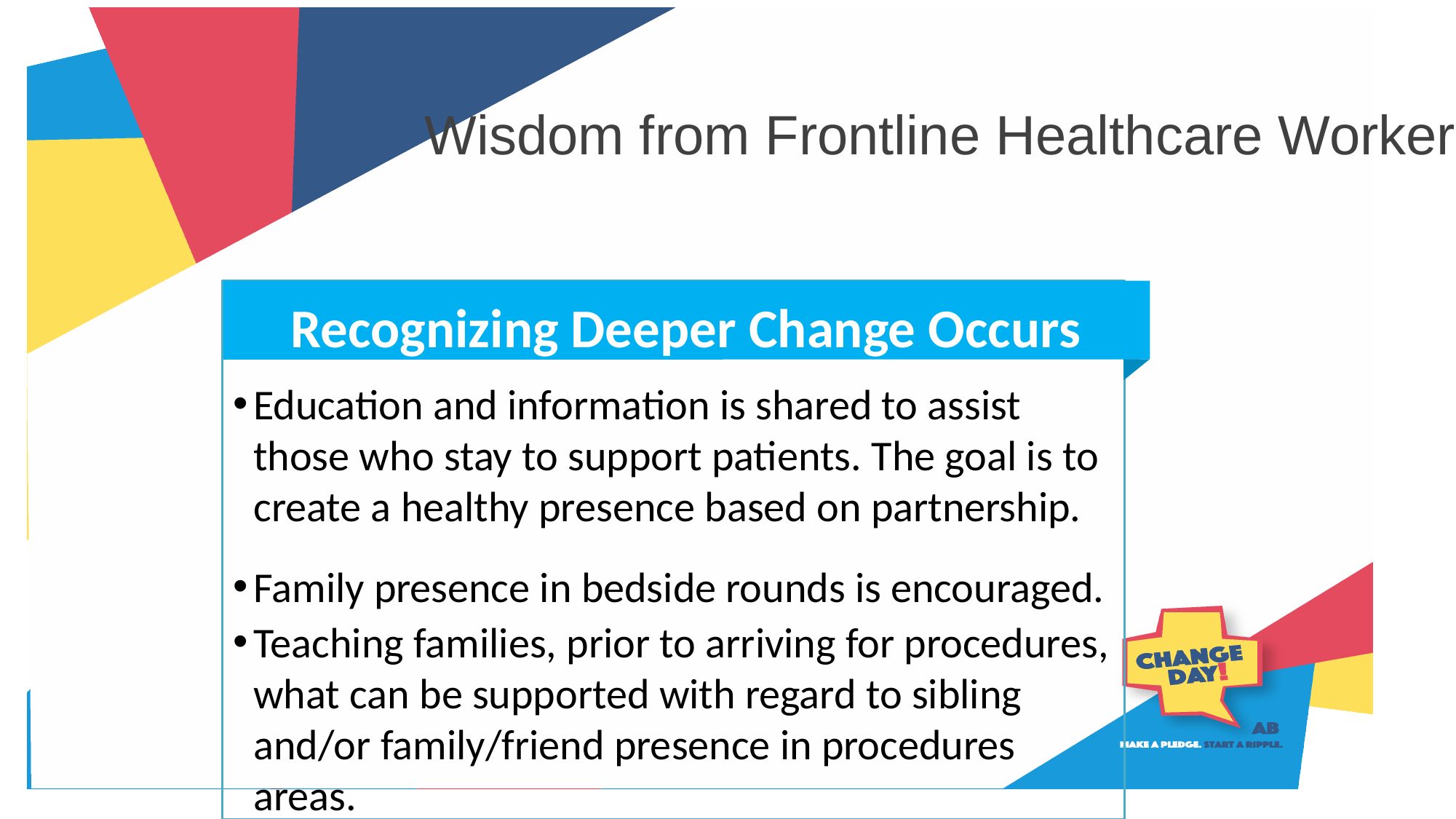

Wisdom from Frontline Healthcare Workers
Recognizing Deeper Change Occurs

Education and information is shared to assist those who stay to support patients. The goal is to create a healthy presence based on partnership.
Family presence in bedside rounds is encouraged.
Teaching families, prior to arriving for procedures, what can be supported with regard to sibling and/or family/friend presence in procedures areas.